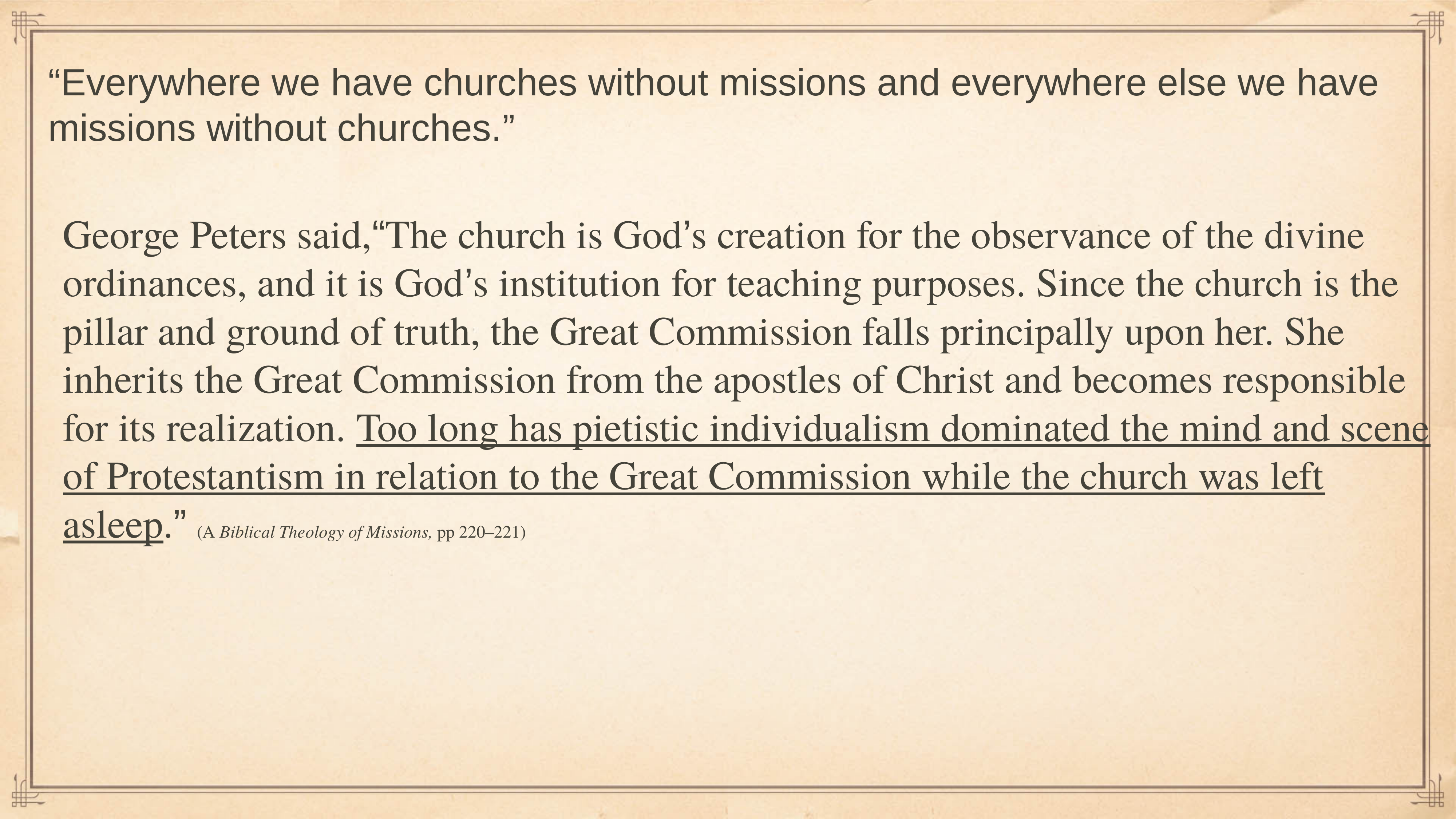

“Everywhere we have churches without missions and everywhere else we have missions without churches.”
George Peters said,“The church is God’s creation for the observance of the divine ordinances, and it is God’s institution for teaching purposes. Since the church is the pillar and ground of truth, the Great Commission falls principally upon her. She inherits the Great Commission from the apostles of Christ and becomes responsible for its realization. Too long has pietistic individualism dominated the mind and scene of Protestantism in relation to the Great Commission while the church was left asleep.” (A Biblical Theology of Missions, pp 220–221)